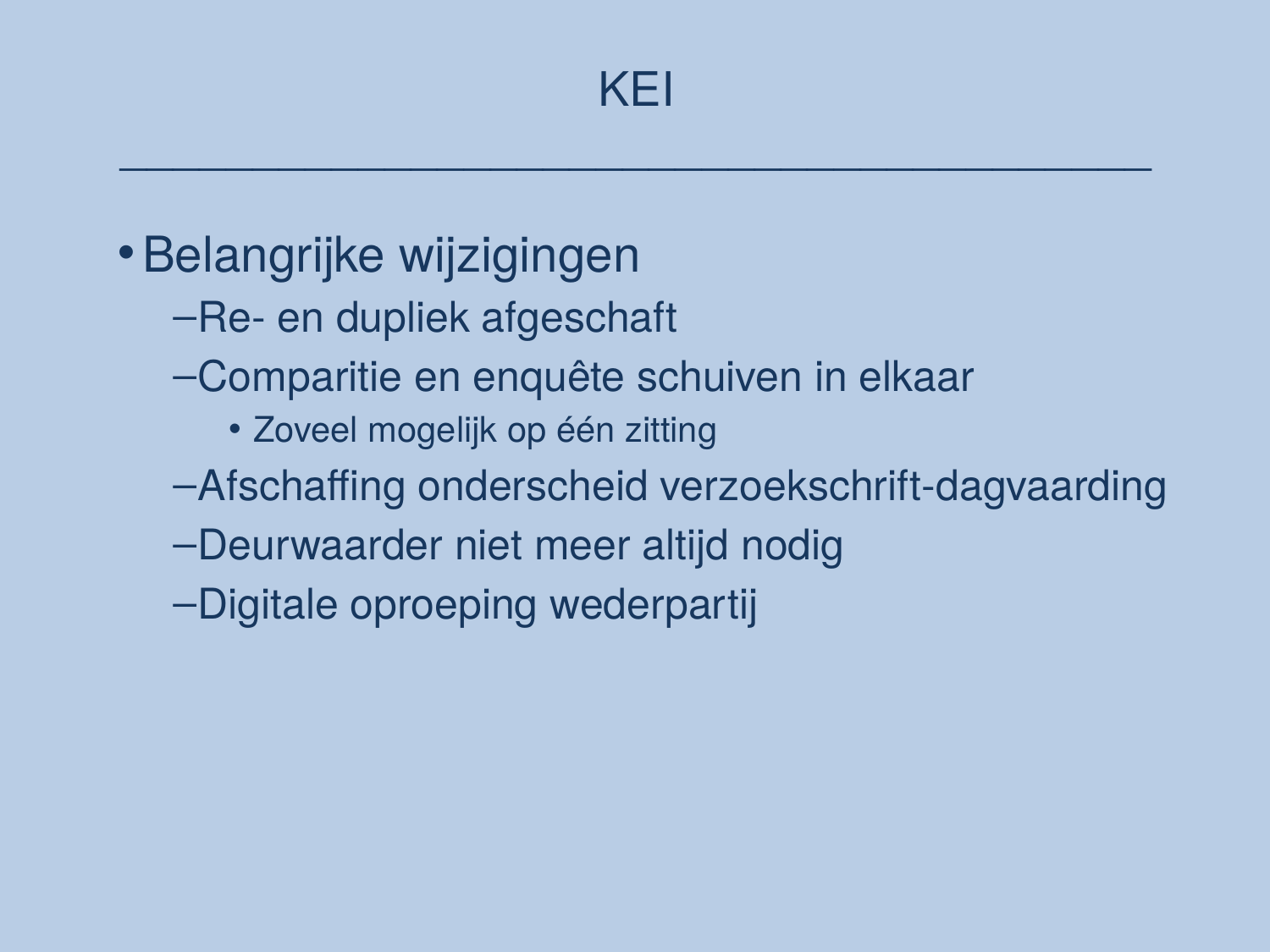

# KEI _______________________________________
Belangrijke wijzigingen
Re- en dupliek afgeschaft
Comparitie en enquête schuiven in elkaar
Zoveel mogelijk op één zitting
Afschaffing onderscheid verzoekschrift-dagvaarding
Deurwaarder niet meer altijd nodig
Digitale oproeping wederpartij